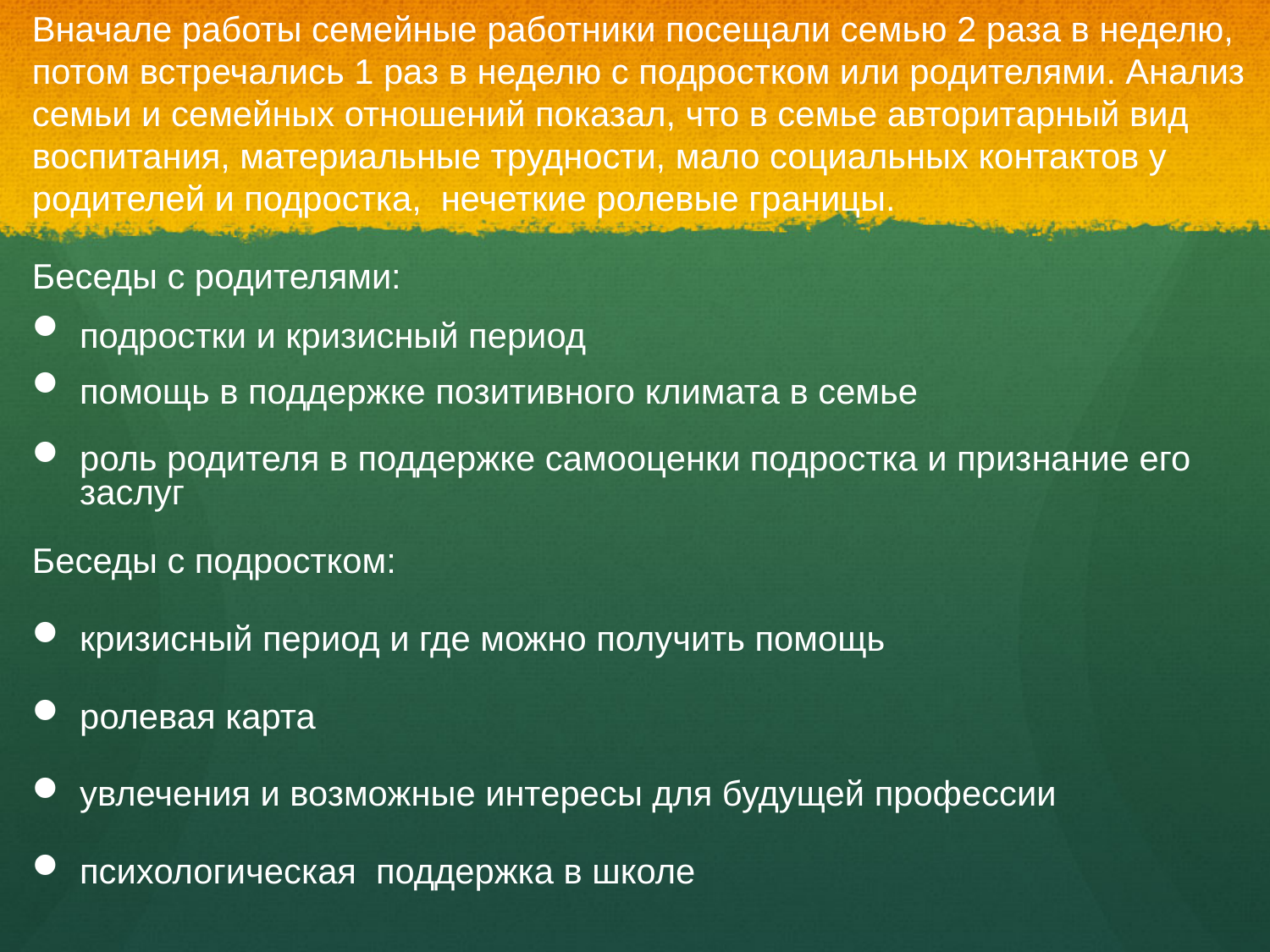

Вначале работы семейные работники посещали семью 2 раза в неделю, потом встречались 1 раз в неделю с подростком или родителями. Анализ семьи и семейных отношений показал, что в семье авторитарный вид воспитания, материальные трудности, мало социальных контактов у родителей и подростка,  нечеткие ролевые границы.
Беседы с родителями:
подростки и кризисный период
помощь в поддержке позитивного климата в семье
роль родителя в поддержке самооценки подростка и признание его заслуг
Беседы с подростком:
кризисный период и где можно получить помощь
ролевая карта
увлечения и возможные интересы для будущей профессии
психологическая  поддержка в школе